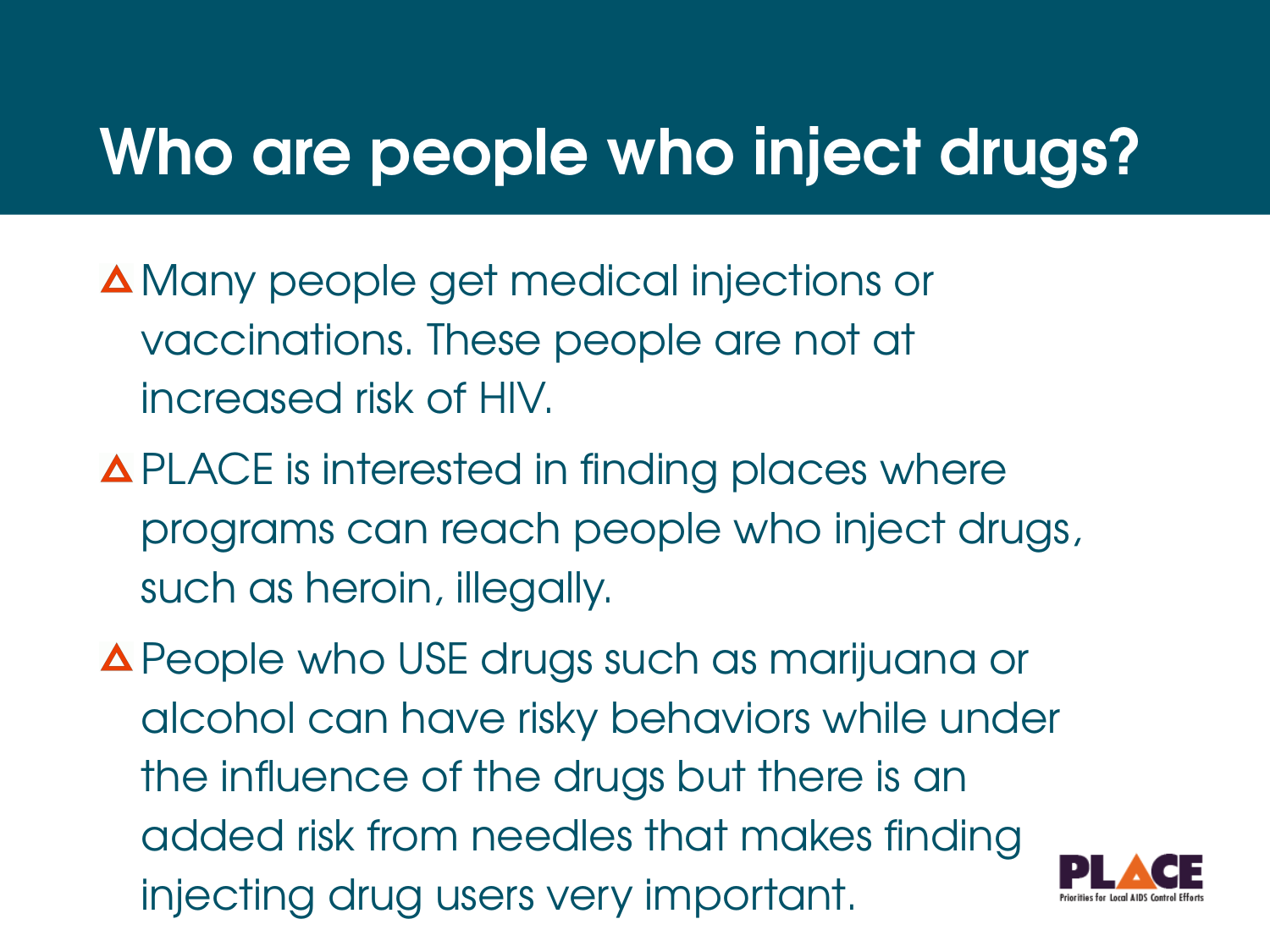

# Who are people who inject drugs?
Many people get medical injections or vaccinations. These people are not at increased risk of HIV.
PLACE is interested in finding places where programs can reach people who inject drugs, such as heroin, illegally.
People who USE drugs such as marijuana or alcohol can have risky behaviors while under the influence of the drugs but there is an added risk from needles that makes finding injecting drug users very important.